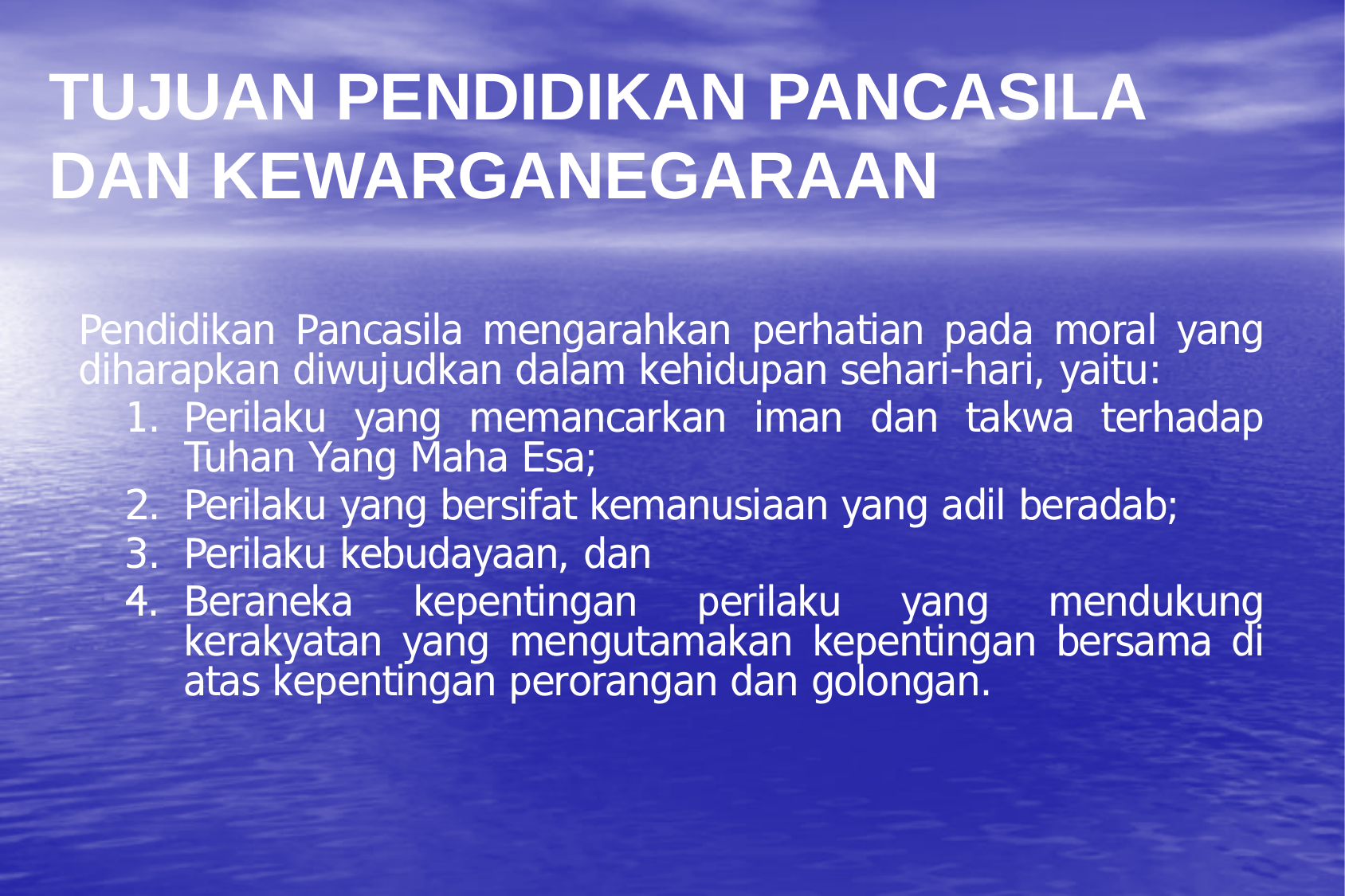

# TUJUAN PENDIDIKAN PANCASILA DAN KEWARGANEGARAAN
Pendidikan Pancasila mengarahkan perhatian pada moral yang diharapkan diwujudkan dalam kehidupan sehari-hari, yaitu:
Perilaku yang memancarkan iman dan takwa terhadap Tuhan Yang Maha Esa;
Perilaku yang bersifat kemanusiaan yang adil beradab;
Perilaku kebudayaan, dan
Beraneka kepentingan perilaku yang mendukung kerakyatan yang mengutamakan kepentingan bersama di atas kepentingan perorangan dan golongan.